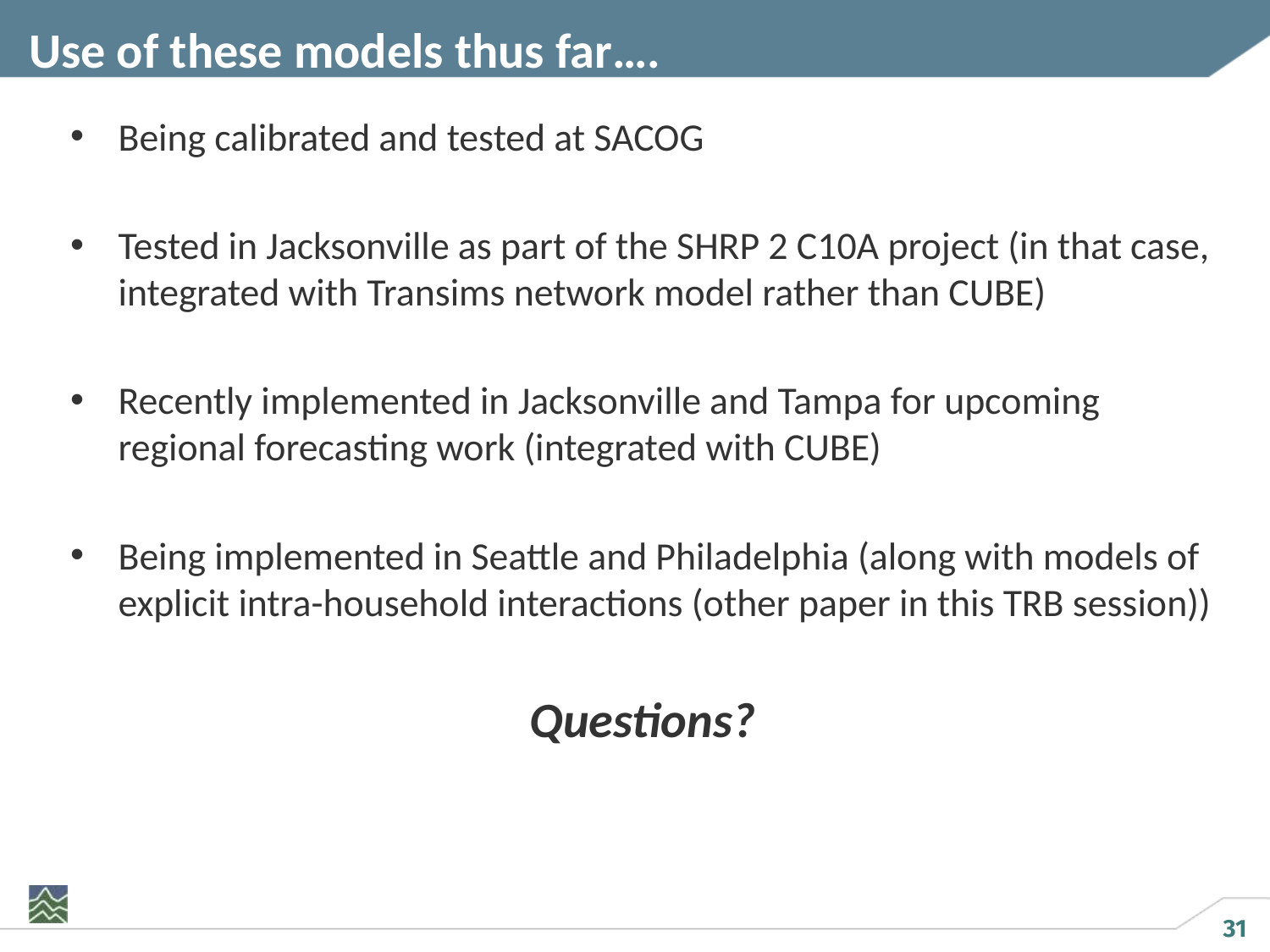

# Use of these models thus far….
Being calibrated and tested at SACOG

Tested in Jacksonville as part of the SHRP 2 C10A project (in that case, integrated with Transims network model rather than CUBE)

Recently implemented in Jacksonville and Tampa for upcoming regional forecasting work (integrated with CUBE)

Being implemented in Seattle and Philadelphia (along with models of explicit intra-household interactions (other paper in this TRB session))

Questions?